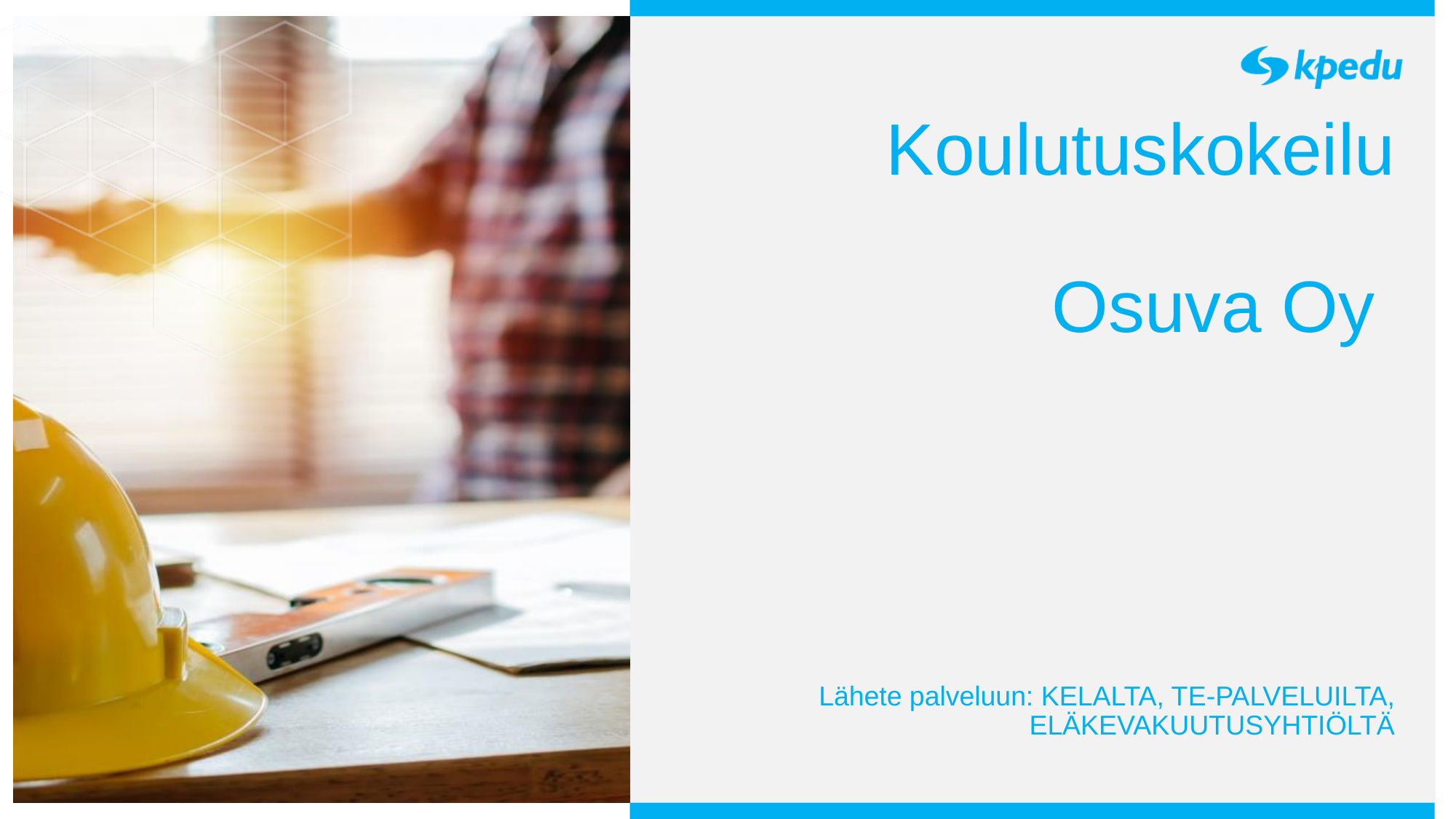

# Koulutuskokeilu Osuva Oy
Lähete palveluun: KELALTA, TE-PALVELUILTA, ELÄKEVAKUUTUSYHTIÖLTÄ